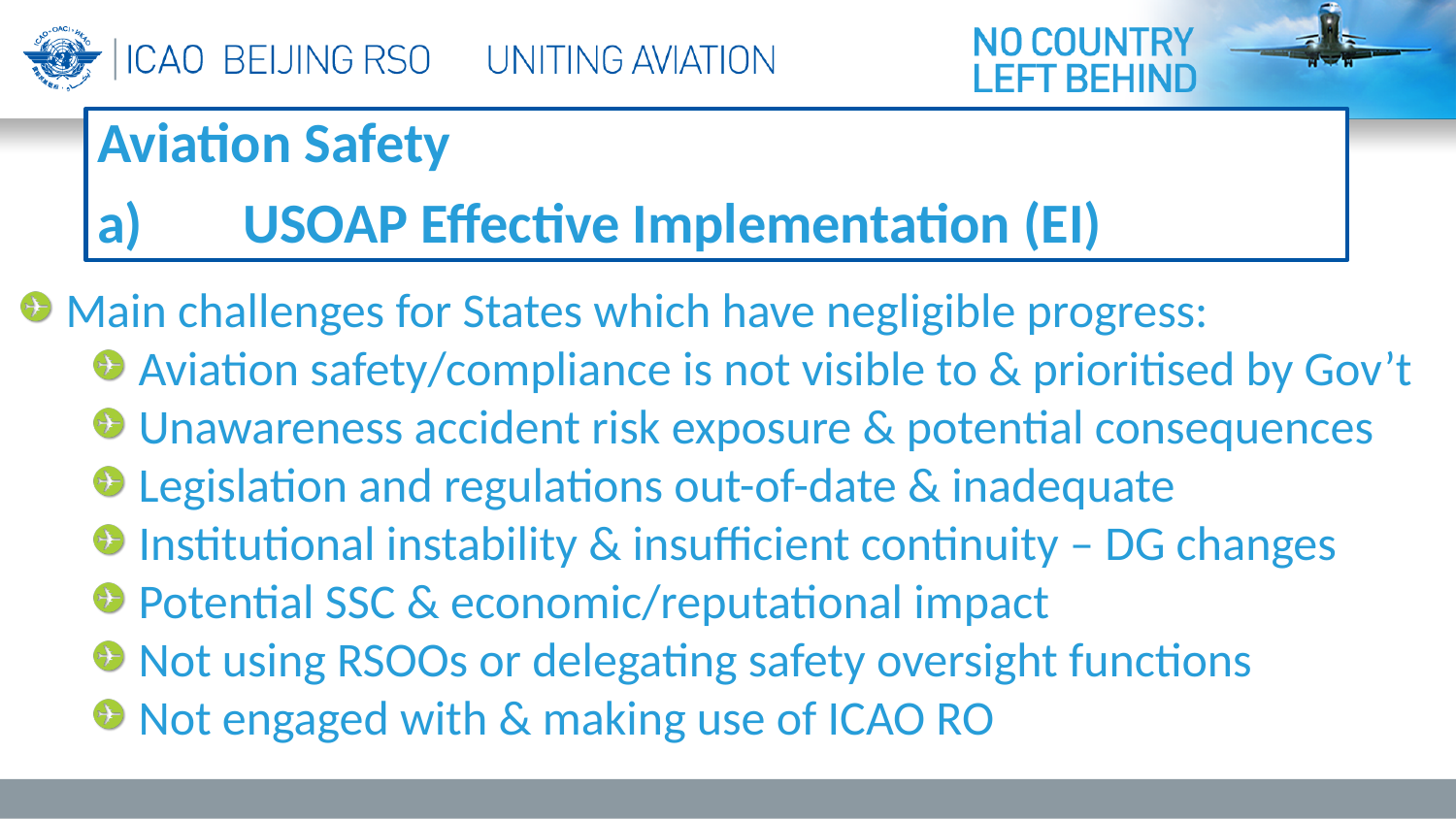

Aviation Safety
a)	USOAP Effective Implementation (EI)
Main challenges for States which have negligible progress:
Aviation safety/compliance is not visible to & prioritised by Gov’t
Unawareness accident risk exposure & potential consequences
Legislation and regulations out-of-date & inadequate
Institutional instability & insufficient continuity – DG changes
Potential SSC & economic/reputational impact
Not using RSOOs or delegating safety oversight functions
Not engaged with & making use of ICAO RO